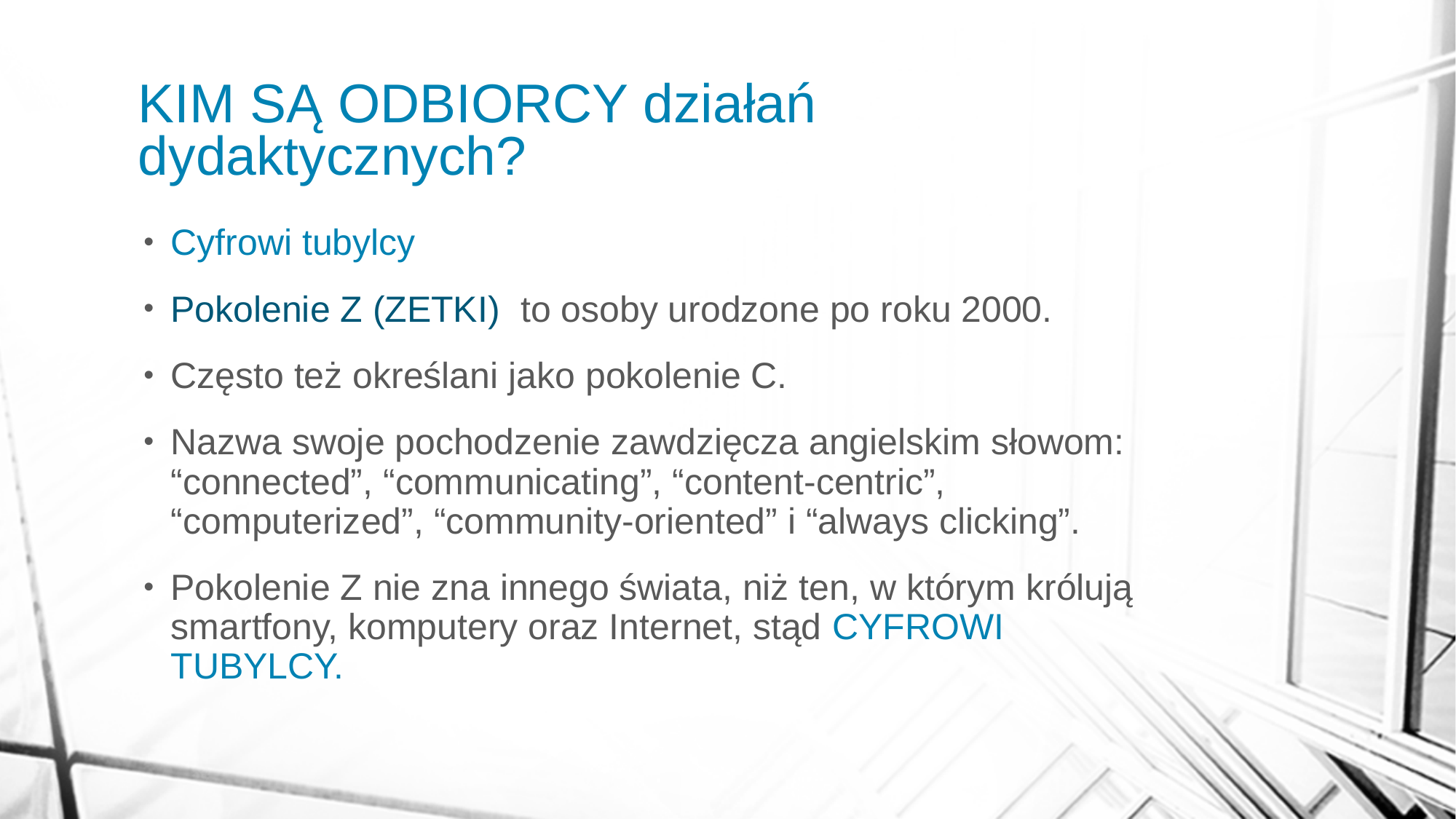

# KIM SĄ ODBIORCY działań dydaktycznych?
Cyfrowi tubylcy
Pokolenie Z (ZETKI)  to osoby urodzone po roku 2000.
Często też określani jako pokolenie C.
Nazwa swoje pochodzenie zawdzięcza angielskim słowom: “connected”, “communicating”, “content-centric”, “computerized”, “community-oriented” i “always clicking”.
Pokolenie Z nie zna innego świata, niż ten, w którym królują smartfony, komputery oraz Internet, stąd CYFROWI TUBYLCY.